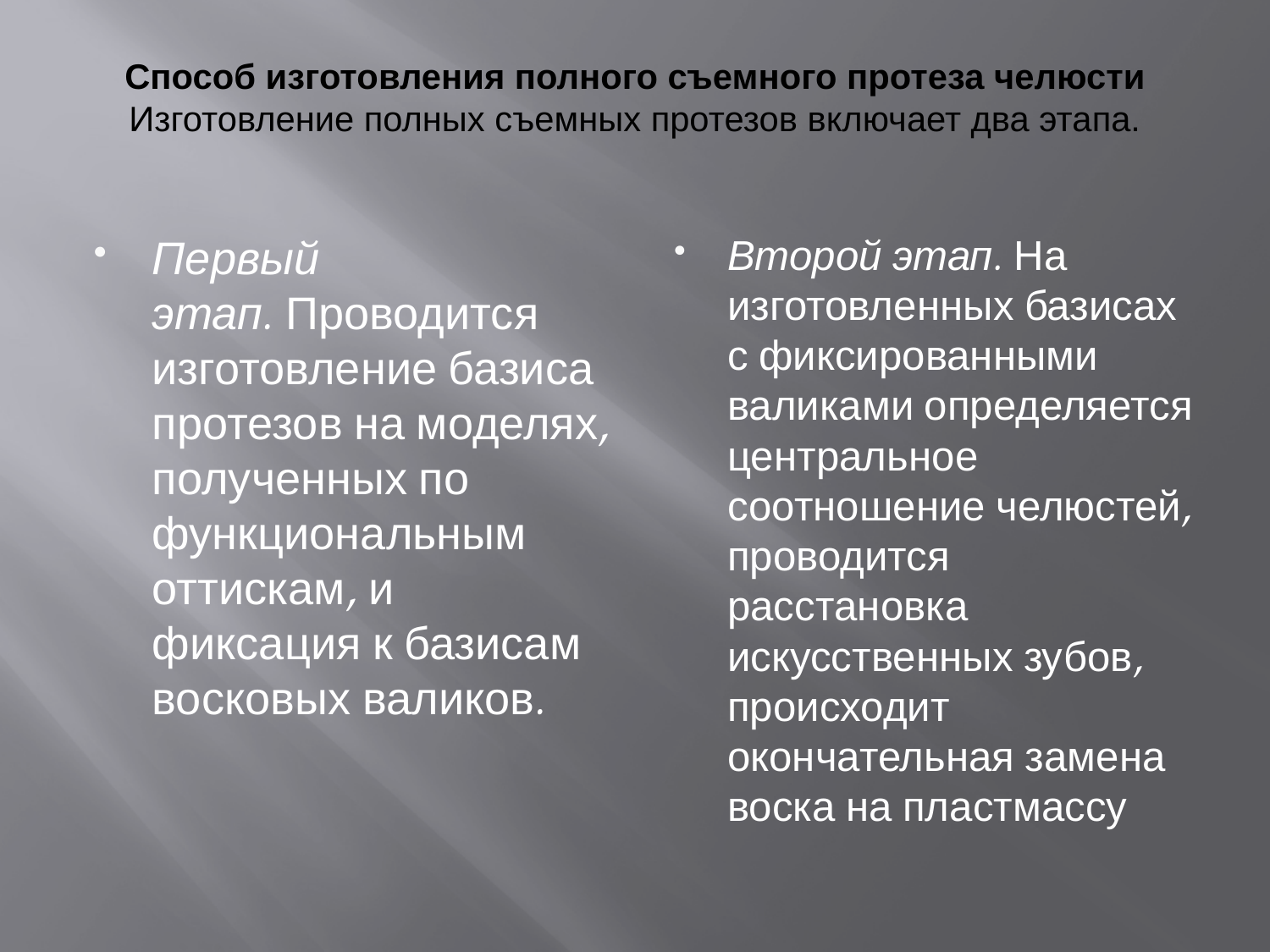

# Способ изготовления полного съемного протеза челюсти Изготовление полных съемных протезов включает два этапа.
Первый этап. Проводится изготовление базиса протезов на моделях, полученных по функциональным оттискам, и фиксация к базисам восковых валиков.
Второй этап. На изготовленных базисах с фиксированными валиками определяется центральное соотношение челюстей, проводится расстановка искусственных зубов, происходит окончательная замена воска на пластмассу